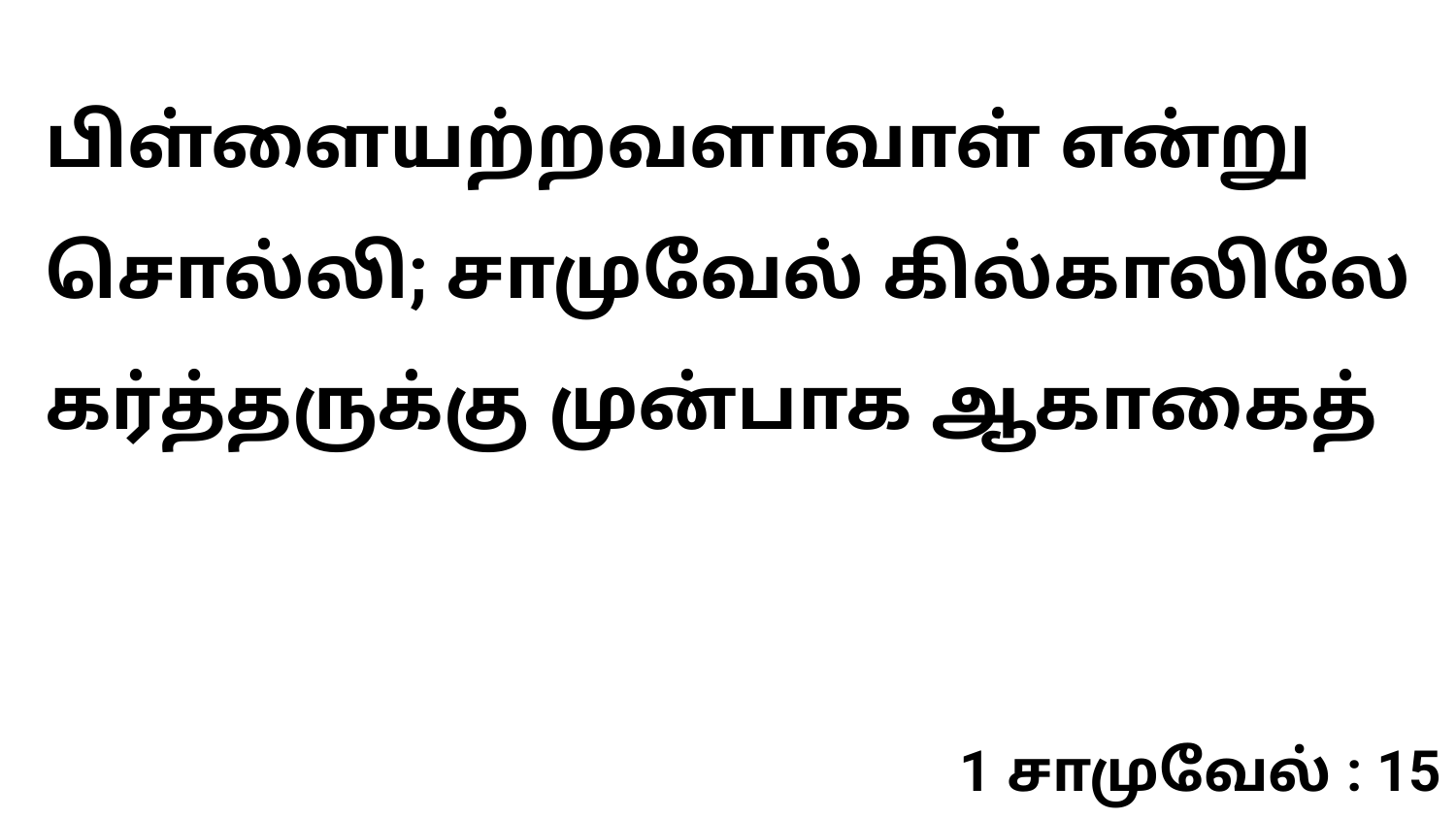

பிள்ளையற்றவளாவாள் என்று சொல்லி; சாமுவேல் கில்காலிலே கர்த்தருக்கு முன்பாக ஆகாகைத்
1 சாமுவேல் : 15